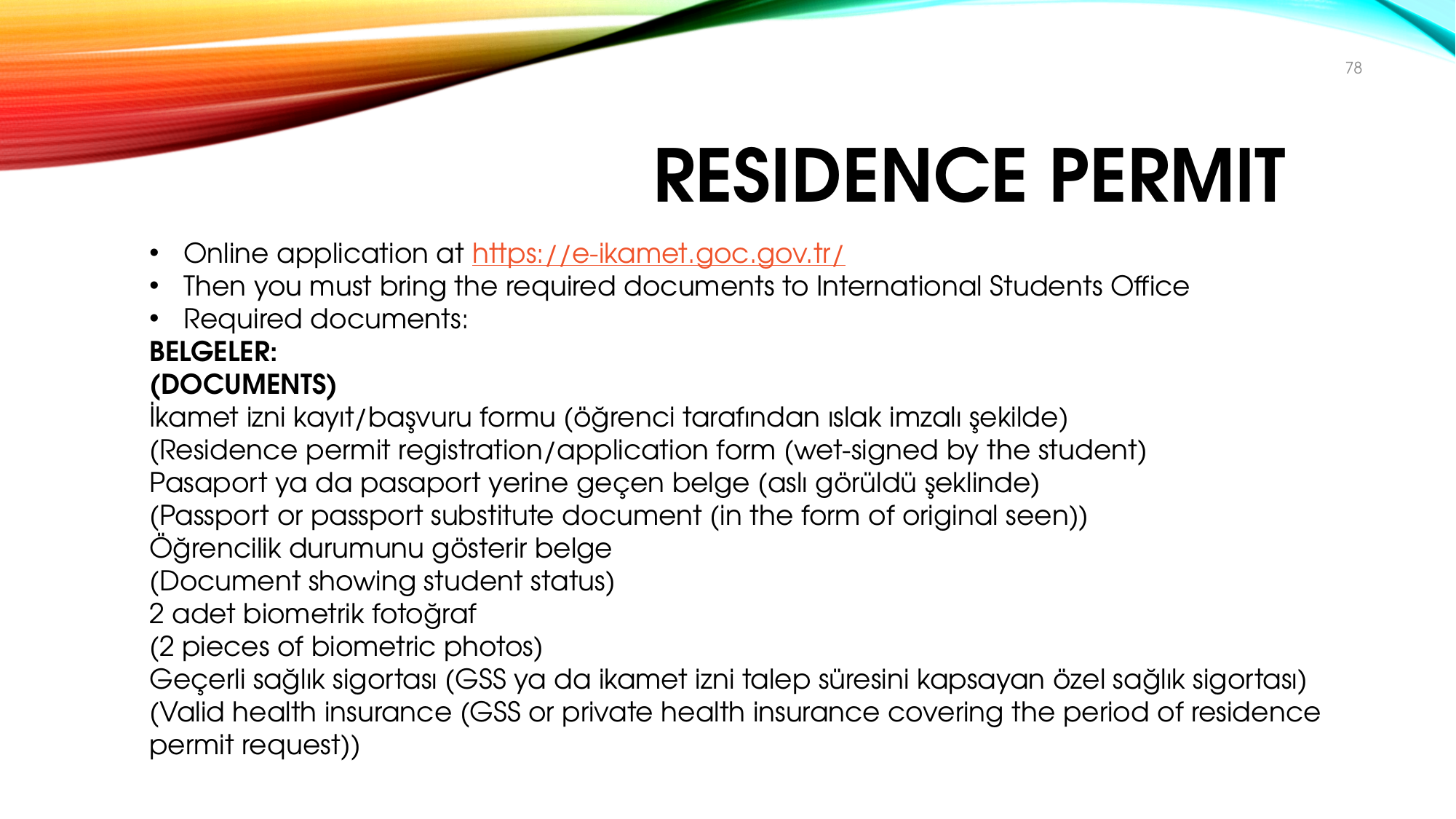

78
RESIDENCE PERMIT

Online application at https://e-ikamet.goc.gov.tr/
Then you must bring the required documents to International Students Office
Required documents:
BELGELER:
(DOCUMENTS)
İkamet izni kayıt/başvuru formu (öğrenci tarafından ıslak imzalı şekilde)
(Residence permit registration/application form (wet-signed by the student)
Pasaport ya da pasaport yerine geçen belge (aslı görüldü şeklinde)
(Passport or passport substitute document (in the form of original seen))
Öğrencilik durumunu gösterir belge
(Document showing student status)
2 adet biometrik fotoğraf
(2 pieces of biometric photos)
Geçerli sağlık sigortası (GSS ya da ikamet izni talep süresini kapsayan özel sağlık sigortası)
(Valid health insurance (GSS or private health insurance covering the period of residence permit request))